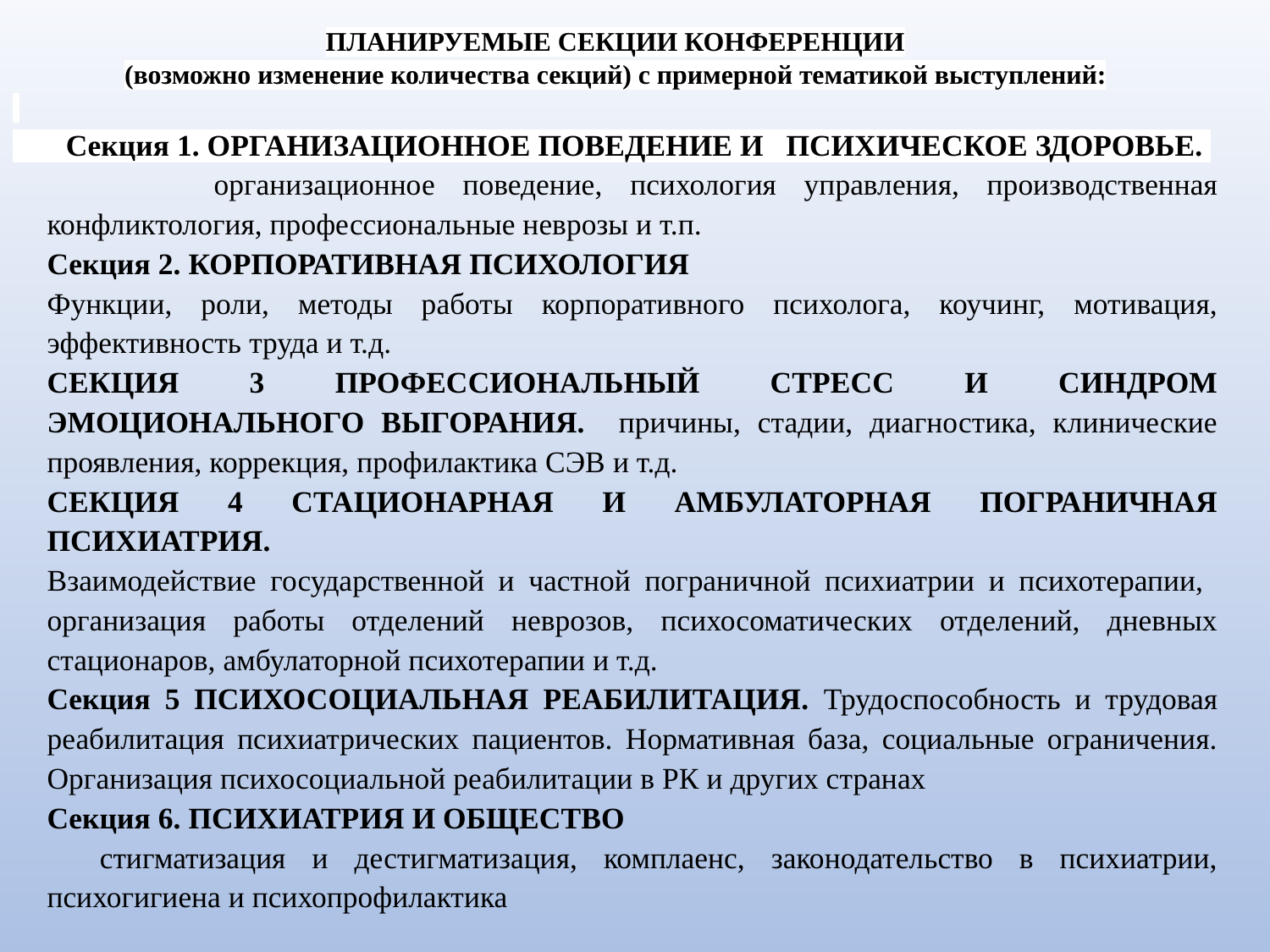

ПЛАНИРУЕМЫЕ СЕКЦИИ КОНФЕРЕНЦИИ
(возможно изменение количества секций) с примерной тематикой выступлений:

       Секция 1. ОРГАНИЗАЦИОННОЕ ПОВЕДЕНИЕ И   ПСИХИЧЕСКОЕ ЗДОРОВЬЕ.
      организационное поведение, психология управления, производственная конфликтология, профессиональные неврозы и т.п.
Секция 2. КОРПОРАТИВНАЯ ПСИХОЛОГИЯ
Функции, роли, методы работы корпоративного психолога, коучинг, мотивация, эффективность труда и т.д.
СЕКЦИЯ 3 ПРОФЕССИОНАЛЬНЫЙ СТРЕСС И СИНДРОМ ЭМОЦИОНАЛЬНОГО ВЫГОРАНИЯ.  причины, стадии, диагностика, клинические проявления, коррекция, профилактика СЭВ и т.д.
СЕКЦИЯ 4 СТАЦИОНАРНАЯ И АМБУЛАТОРНАЯ ПОГРАНИЧНАЯ ПСИХИАТРИЯ.
Взаимодействие государственной и частной пограничной психиатрии и психотерапии,  организация работы отделений неврозов, психосоматических отделений, дневных стационаров, амбулаторной психотерапии и т.д.
Секция 5 ПСИХОСОЦИАЛЬНАЯ РЕАБИЛИТАЦИЯ. Трудоспособность и трудовая реабилитация психиатрических пациентов. Нормативная база, социальные ограничения. Организация психосоциальной реабилитации в РК и других странах
Секция 6. ПСИХИАТРИЯ И ОБЩЕСТВО
  стигматизация и дестигматизация, комплаенс, законодательство в психиатрии, психогигиена и психопрофилактика